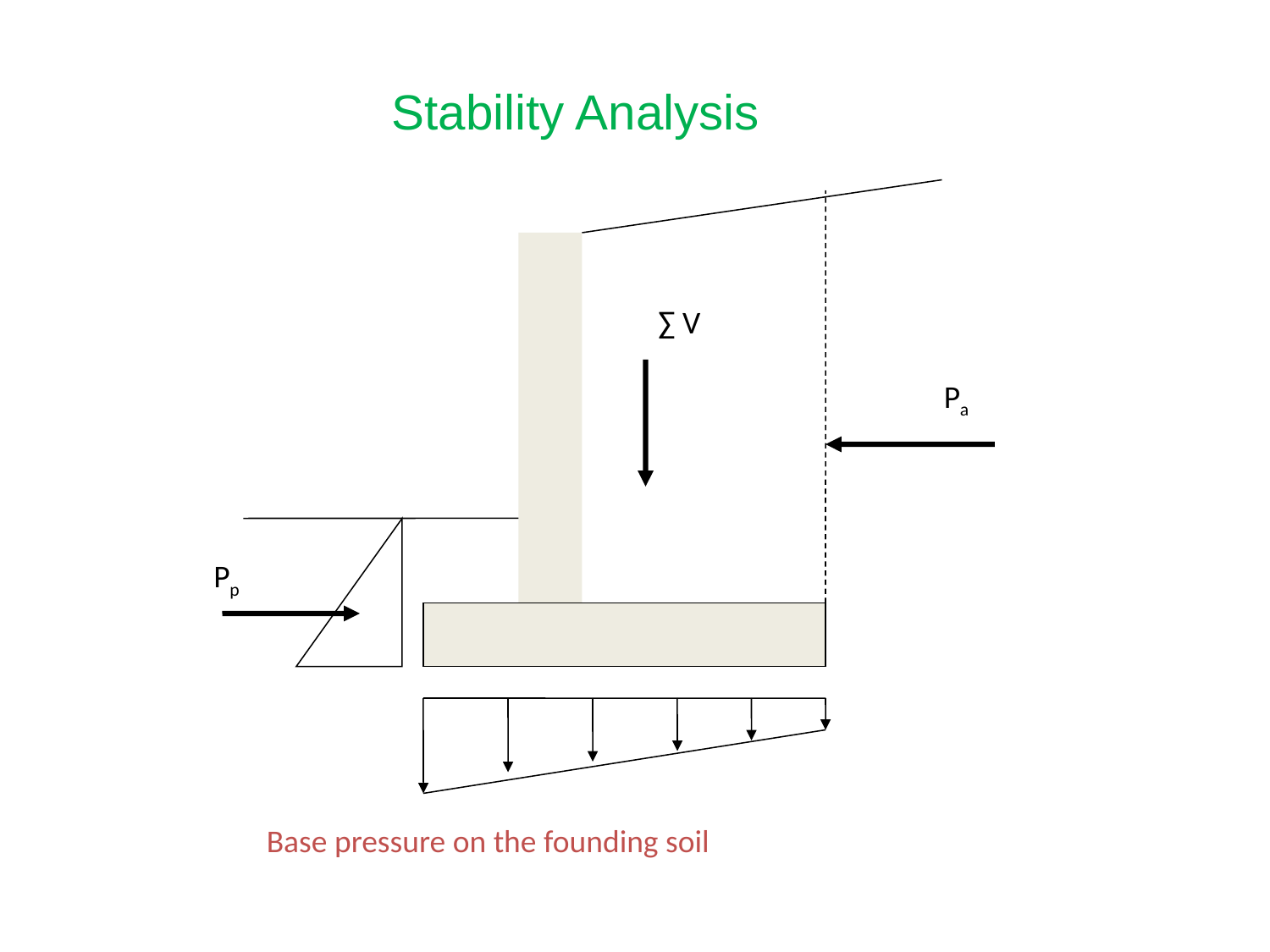

Stability Analysis

∑ V

Pa

Pp

Base pressure on the founding soil